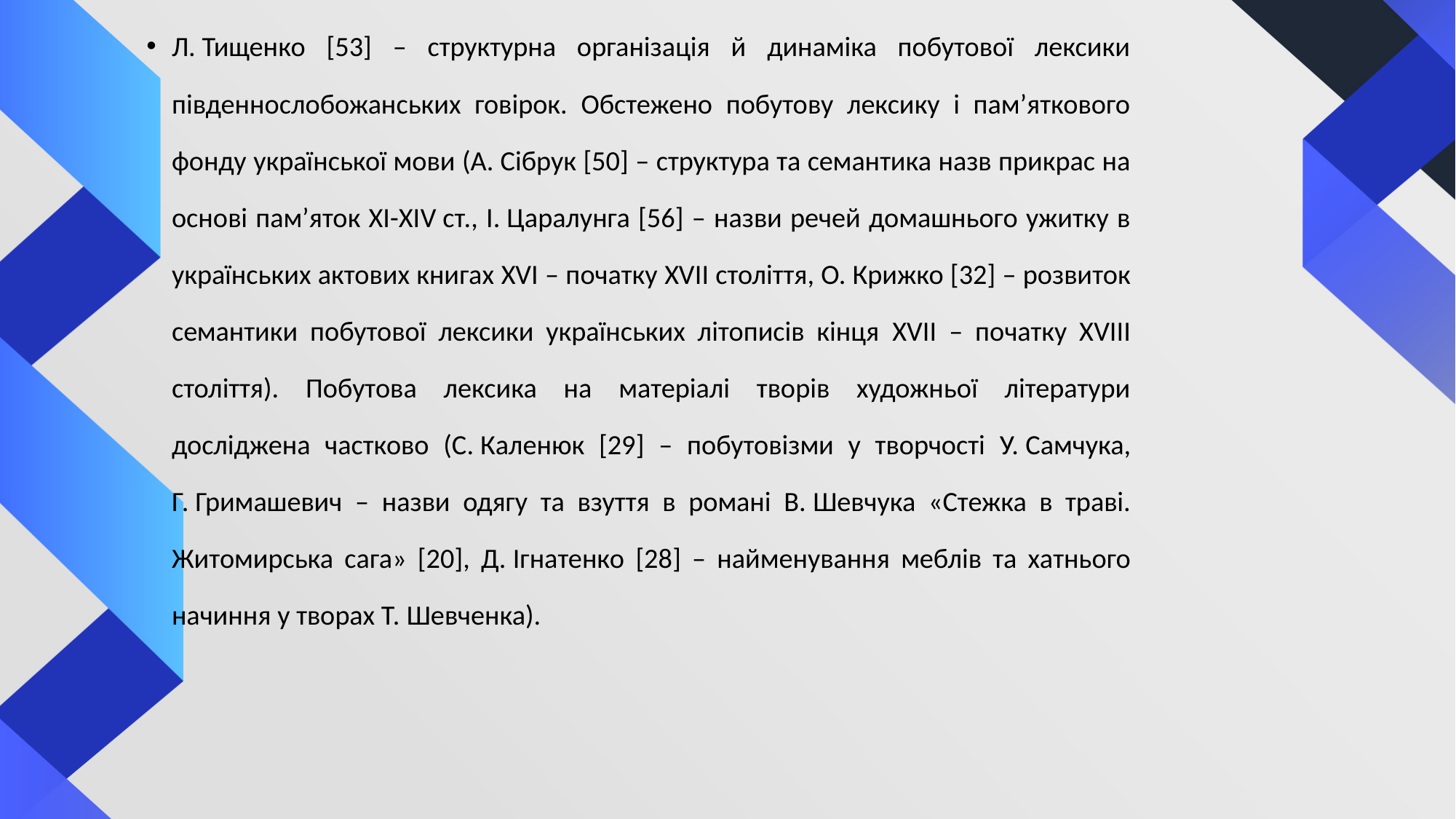

Л. Тищенко [53] – структурна організація й динаміка побутової лексики південнослобожанських говірок. Обстежено побутову лексику і пам’яткового фонду української мови (А. Сібрук [50] – структура та семантика назв прикрас на основі пам’яток ХІ-ХІV ст., І. Царалунга [56] – назви речей домашнього ужитку в українських актових книгах XVI – початку XVII століття, О. Крижко [32] – розвиток семантики побутової лексики українських літописів кінця XVII – початку ХVIII століття). Побутова лексика на матеріалі творів художньої літератури досліджена частково (С. Каленюк [29] – побутовізми у творчості У. Самчука, Г. Гримашевич – назви одягу та взуття в романі В. Шевчука «Стежка в траві. Житомирська сага» [20], Д. Ігнатенко [28] – найменування меблів та хатнього начиння у творах Т. Шевченка).